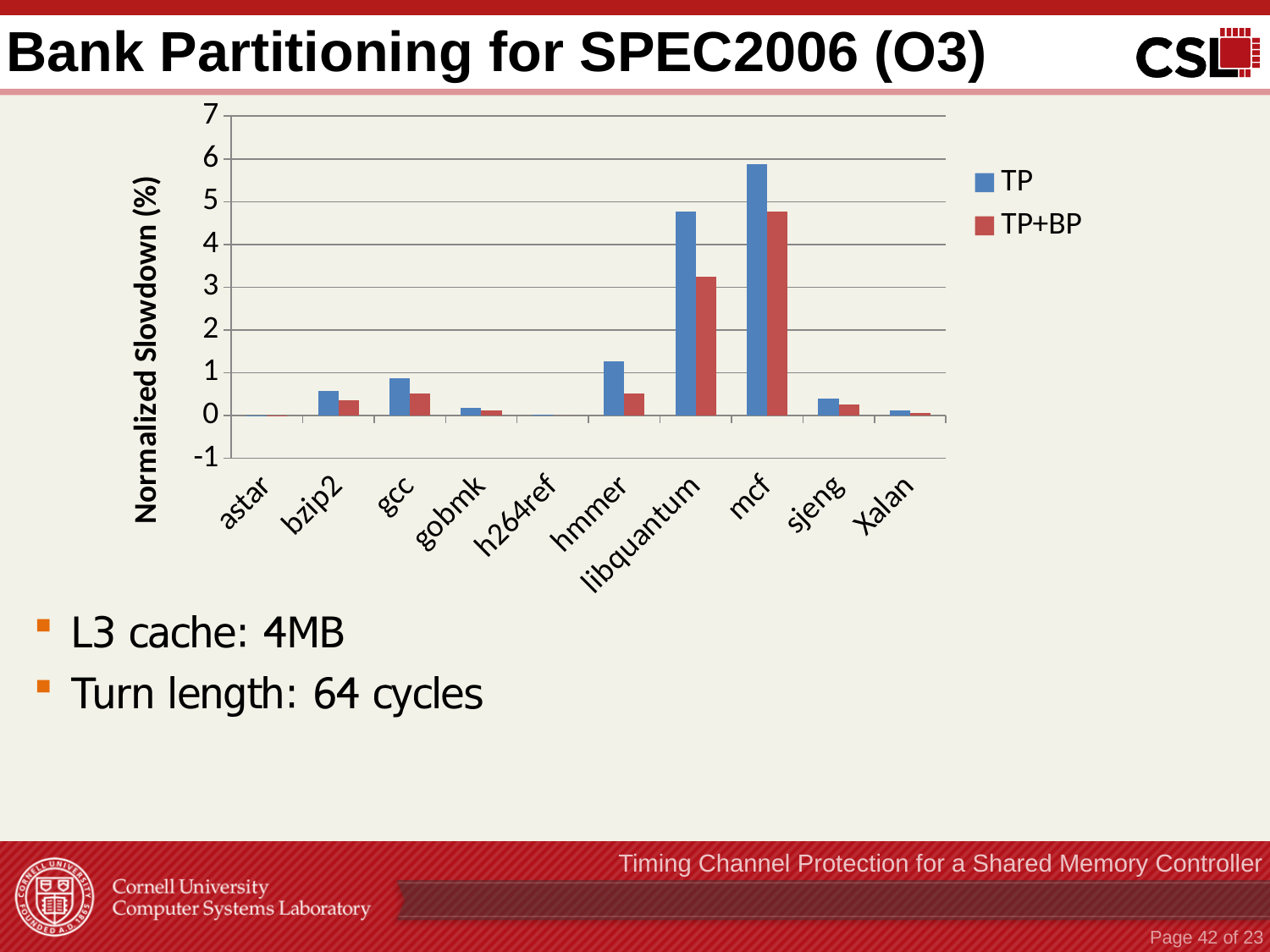

# Bank Partitioning for SPEC2006 (O3)

### Chart

| Category | TP | TP+BP |
|---|---|---|
| astar | -0.005433165 | -0.003297553 |
| bzip2 | 0.564807878 | 0.359429608 |
| gcc | 0.878854455 | 0.51817586 |
| gobmk | 0.177264536 | 0.117160179 |
| h264ref | 0.01679994 | -0.000743047 |
| hmmer | 1.258404919 | 0.508929675 |
| libquantum | 4.765278461 | 3.238734117 |
| mcf | 5.876586246999974 | 4.758705222999985 |
| sjeng | 0.396187077 | 0.247015614 |
| Xalan | 0.120935716 | 0.064490092 |
L3 cache: 4MB
Turn length: 64 cycles
Timing Channel Protection for a Shared Memory Controller
Page 42 of 23